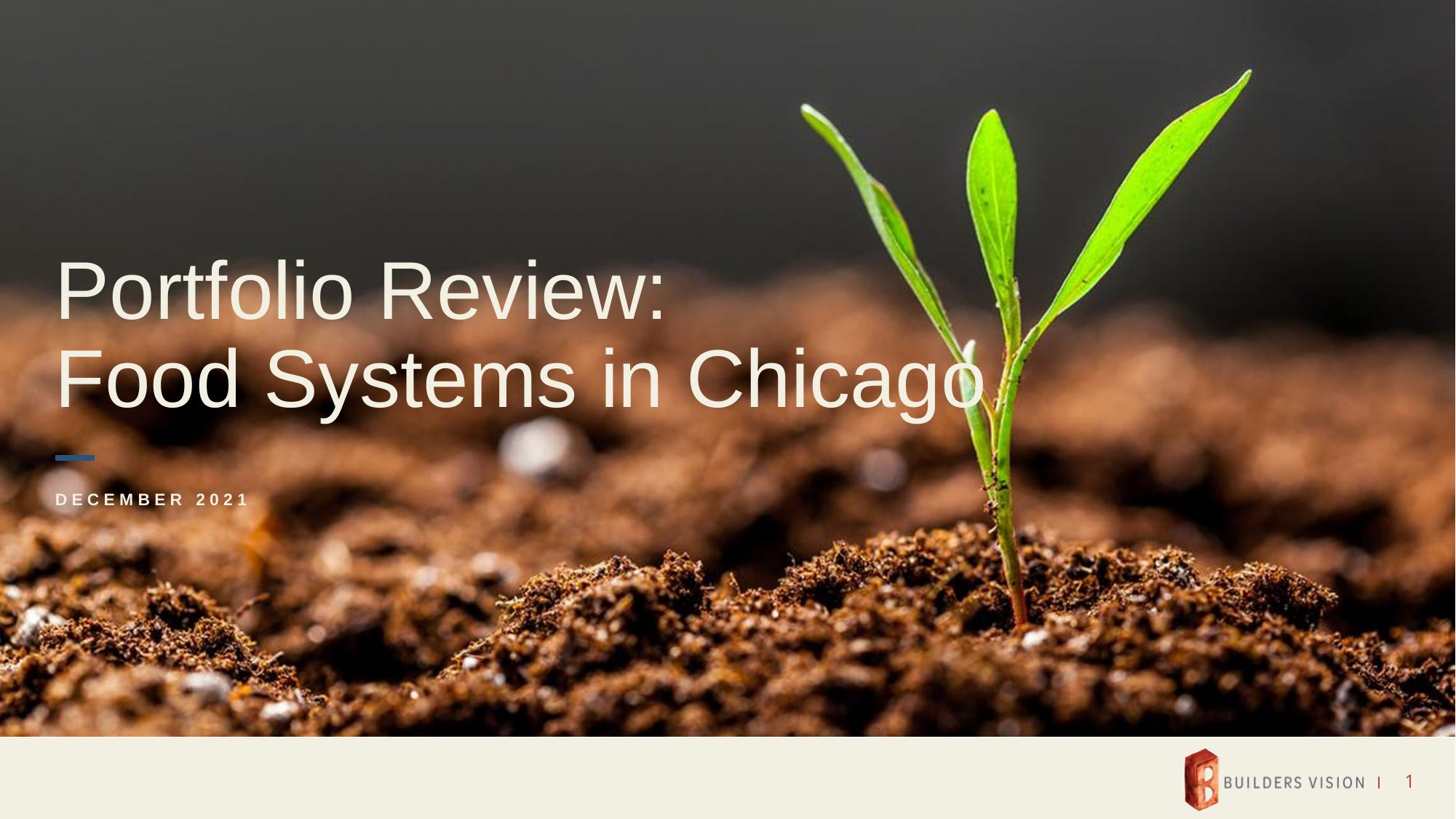

# Portfolio Review: Food Systems in Chicago
DECEMBER 2021